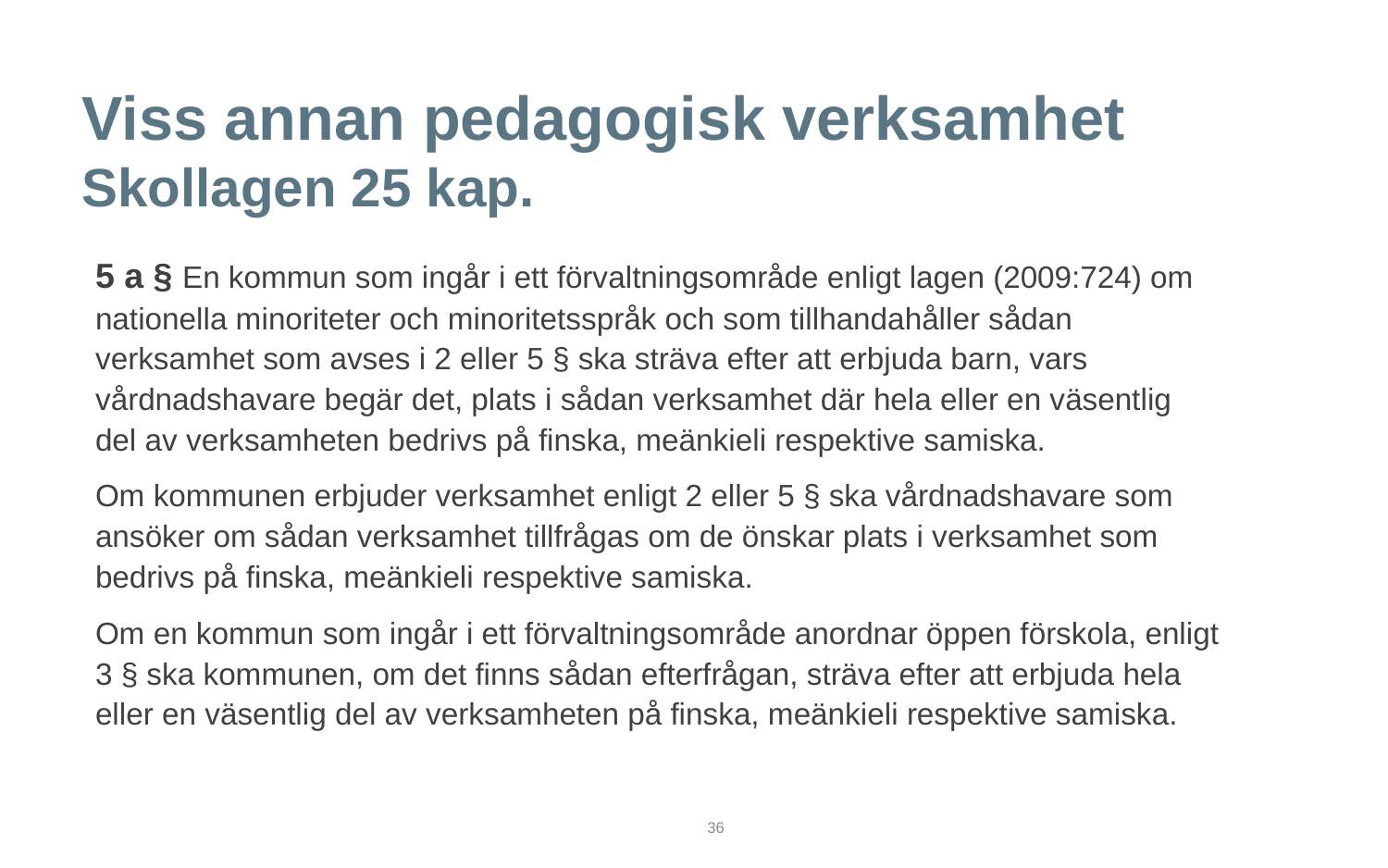

# Viss annan pedagogisk verksamhet Skollagen 25 kap.
5 a § En kommun som ingår i ett förvaltningsområde enligt lagen (2009:724) om nationella minoriteter och minoritetsspråk och som tillhandahåller sådan verksamhet som avses i 2 eller 5 § ska sträva efter att erbjuda barn, vars vårdnadshavare begär det, plats i sådan verksamhet där hela eller en väsentlig del av verksamheten bedrivs på finska, meänkieli respektive samiska.
Om kommunen erbjuder verksamhet enligt 2 eller 5 § ska vårdnadshavare som ansöker om sådan verksamhet tillfrågas om de önskar plats i verksamhet som bedrivs på finska, meänkieli respektive samiska.
Om en kommun som ingår i ett förvaltningsområde anordnar öppen förskola, enligt 3 § ska kommunen, om det finns sådan efterfrågan, sträva efter att erbjuda hela eller en väsentlig del av verksamheten på finska, meänkieli respektive samiska.
36